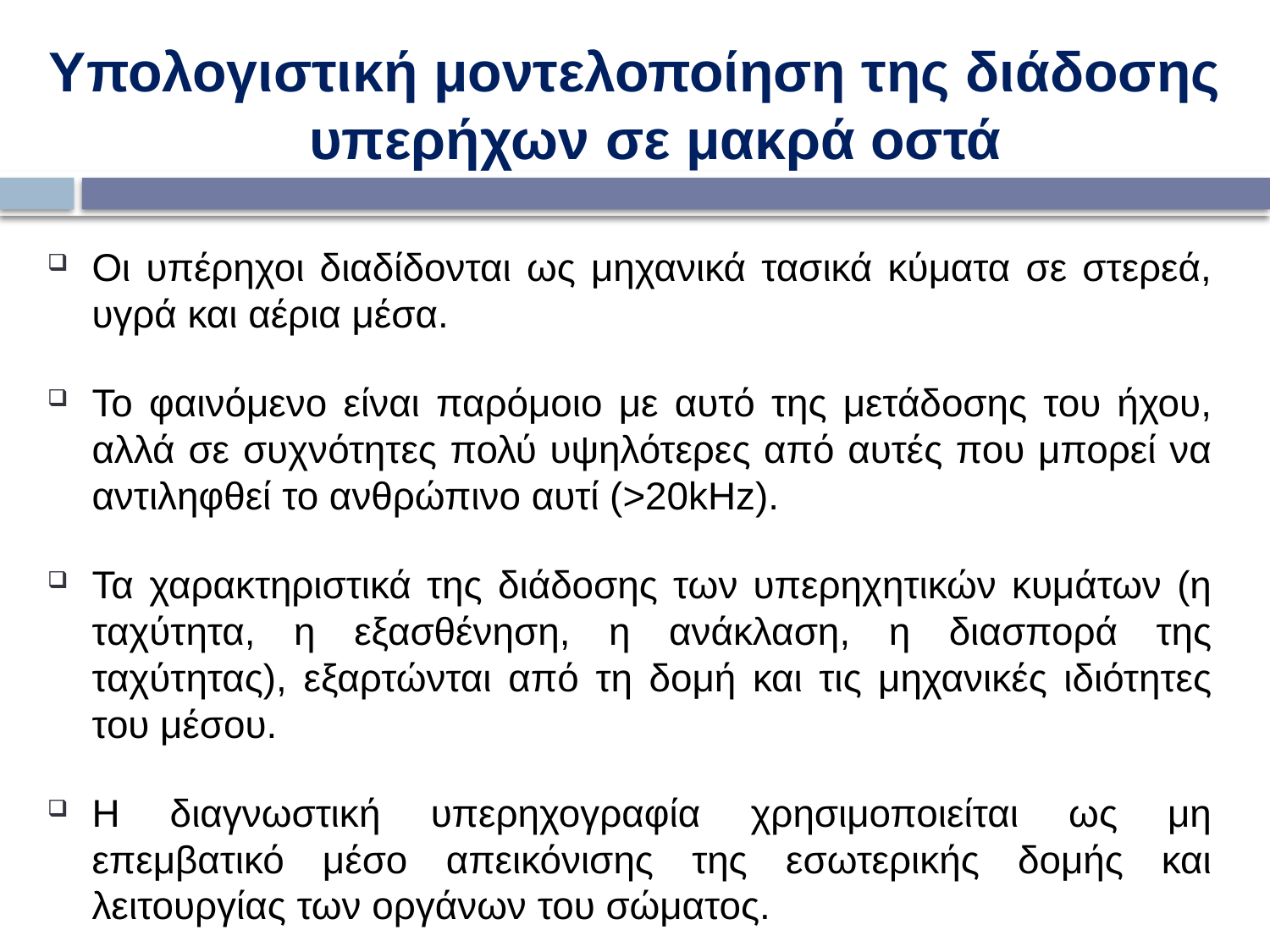

Υπολογιστική μοντελοποίηση της διάδοσης υπερήχων σε μακρά οστά
Οι υπέρηχοι διαδίδονται ως μηχανικά τασικά κύματα σε στερεά, υγρά και αέρια μέσα.
Το φαινόμενο είναι παρόμοιο με αυτό της μετάδοσης του ήχου, αλλά σε συχνότητες πολύ υψηλότερες από αυτές που μπορεί να αντιληφθεί το ανθρώπινο αυτί (>20kHz).
Τα χαρακτηριστικά της διάδοσης των υπερηχητικών κυμάτων (η ταχύτητα, η εξασθένηση, η ανάκλαση, η διασπορά της ταχύτητας), εξαρτώνται από τη δομή και τις μηχανικές ιδιότητες του μέσου.
Η διαγνωστική υπερηχογραφία χρησιμοποιείται ως μη επεμβατικό μέσο απεικόνισης της εσωτερικής δομής και λειτουργίας των οργάνων του σώματος.